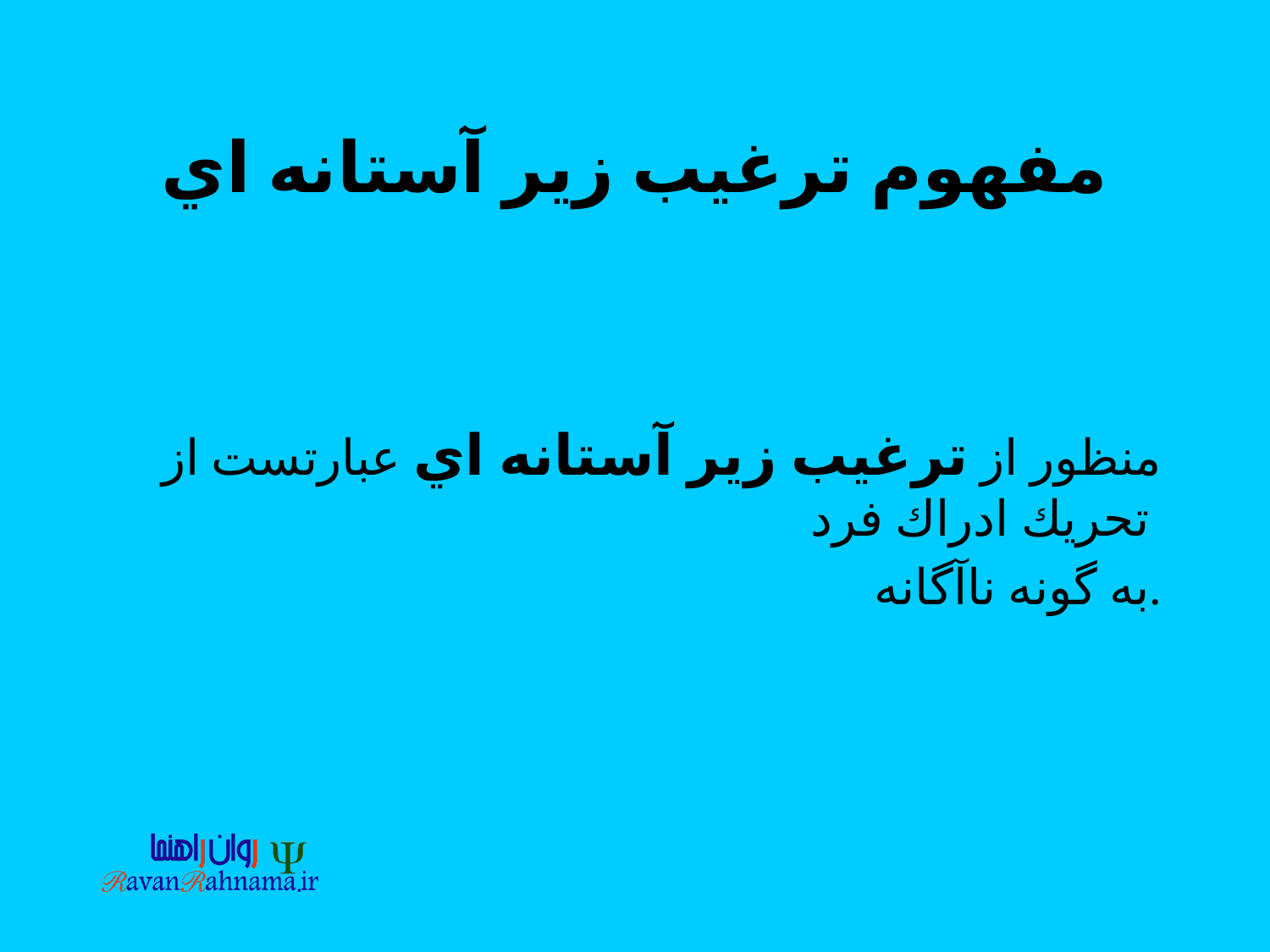

# مفهوم ترغيب زير آستانه اي
منظور از ترغيب زير آستانه اي عبارتست از تحريك ادراك فرد
به گونه ناآگانه.